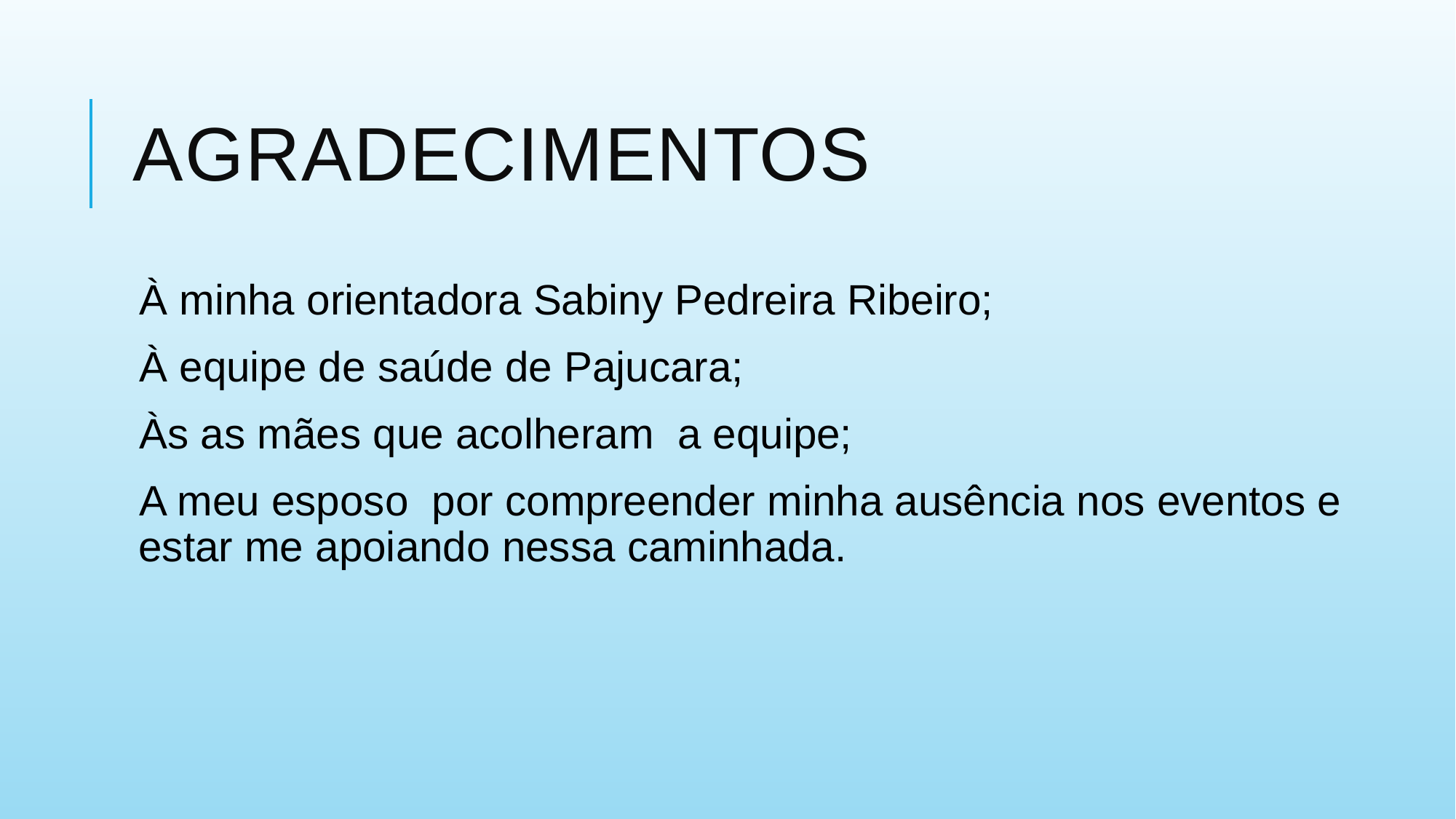

# Agradecimentos
À minha orientadora Sabiny Pedreira Ribeiro;
À equipe de saúde de Pajucara;
Às as mães que acolheram  a equipe;
A meu esposo  por compreender minha ausência nos eventos e estar me apoiando nessa caminhada.